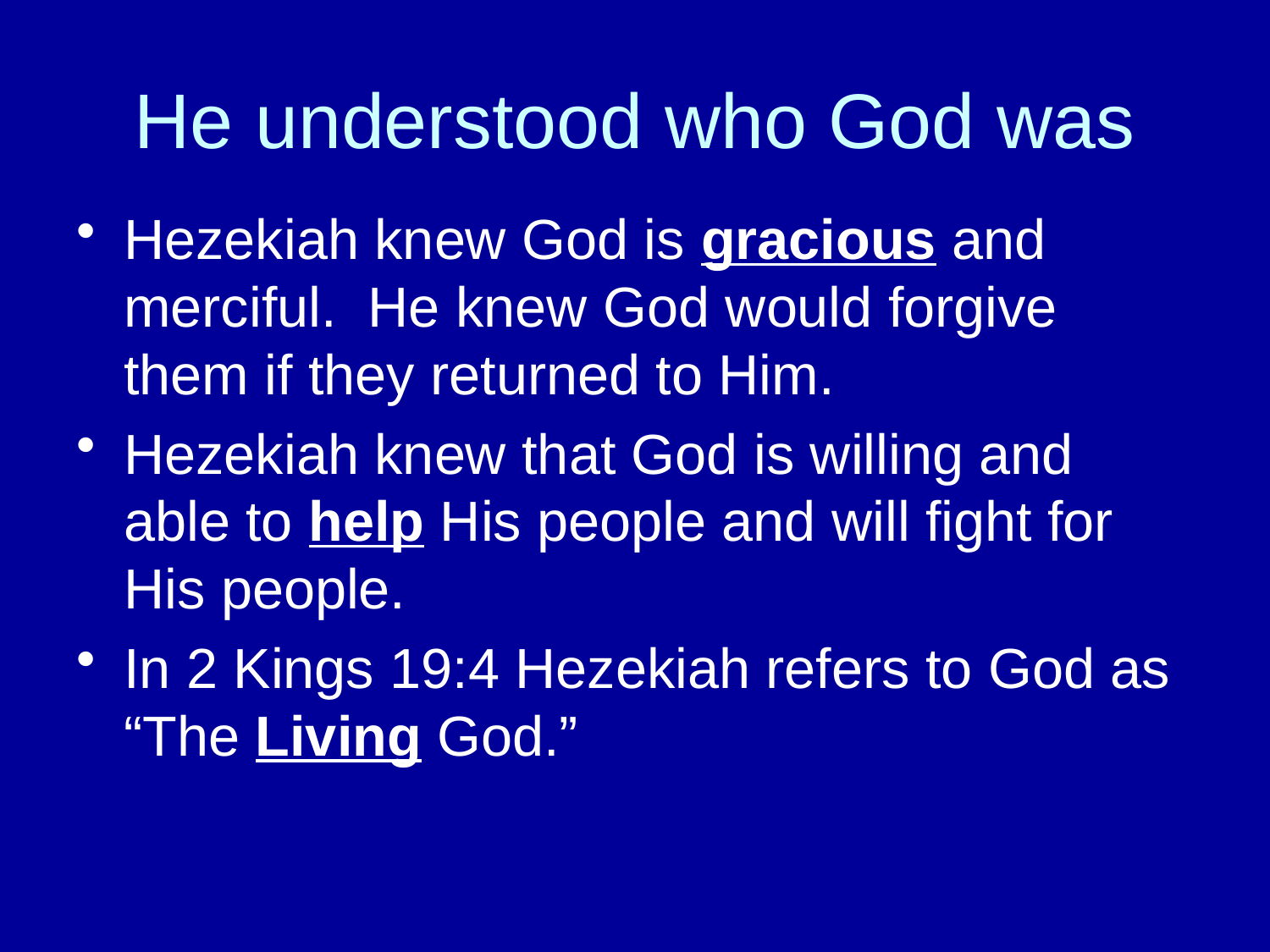

# He understood who God was
Hezekiah knew God is gracious and merciful.  He knew God would forgive them if they returned to Him.
Hezekiah knew that God is willing and able to help His people and will fight for His people.
In 2 Kings 19:4 Hezekiah refers to God as “The Living God.”